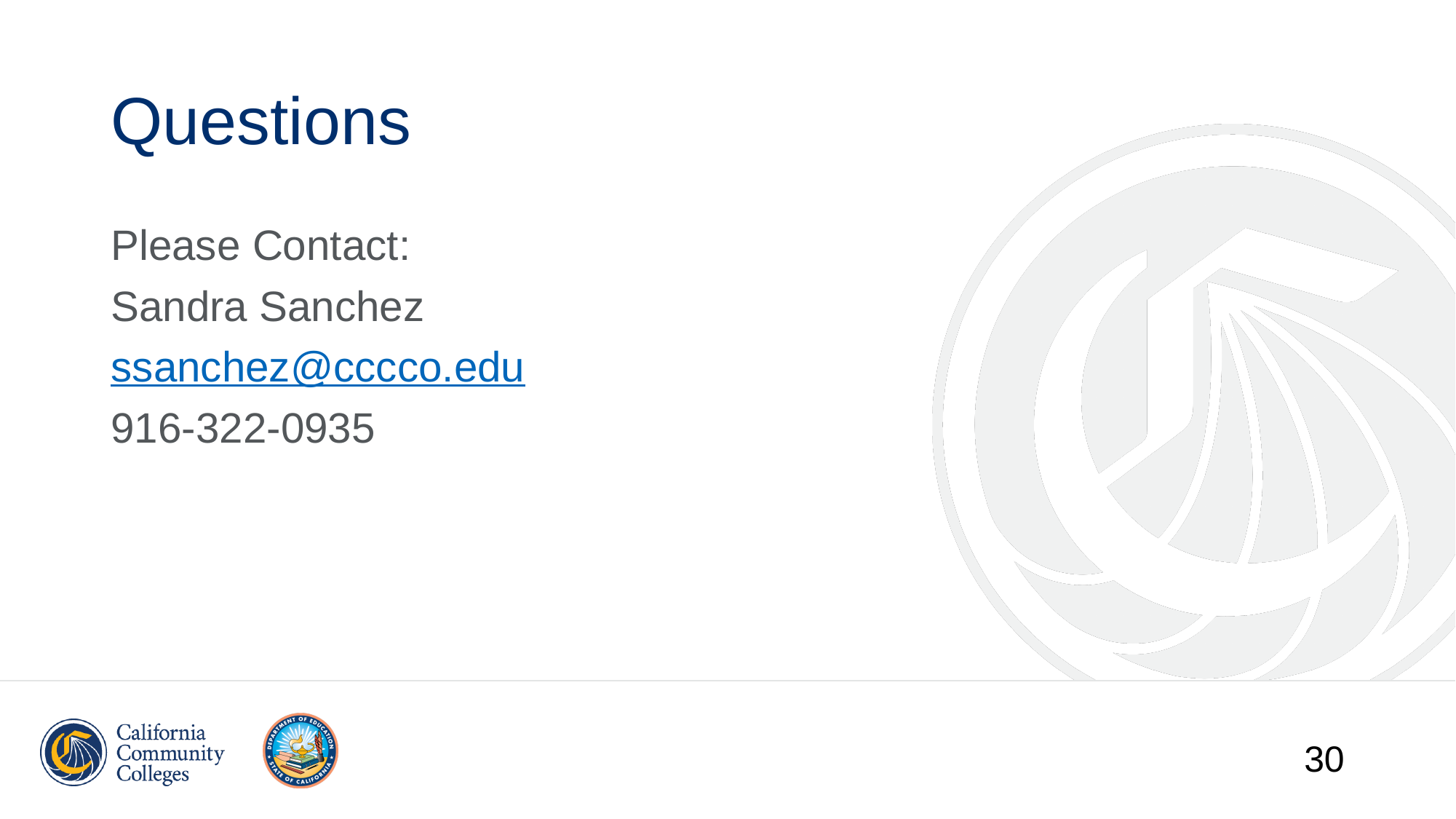

# Questions
Please Contact:
Sandra Sanchez
ssanchez@cccco.edu
916-322-0935
30